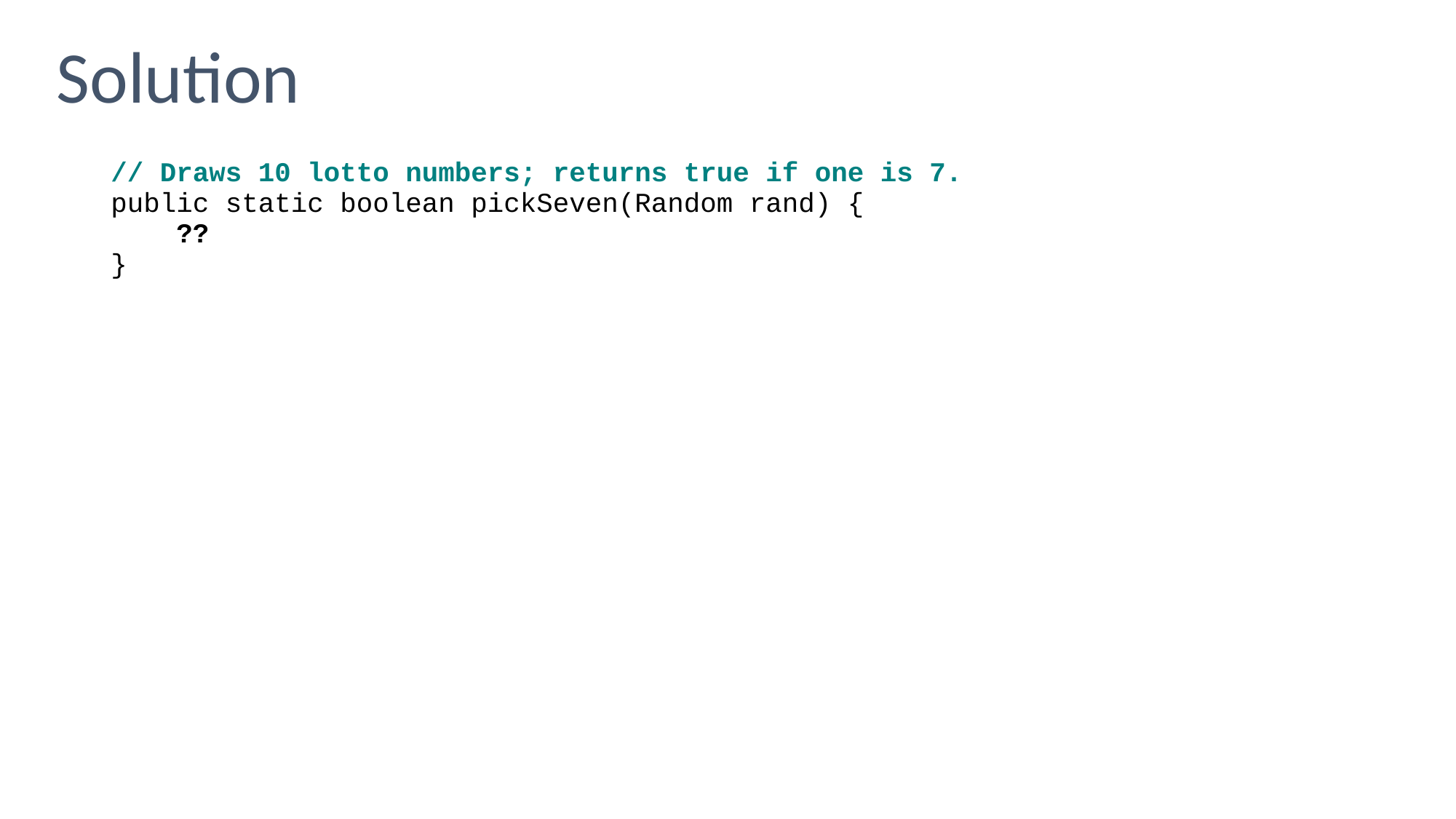

# Solution
// Draws 10 lotto numbers; returns true if one is 7.
public static boolean pickSeven(Random rand) {
    ??
}